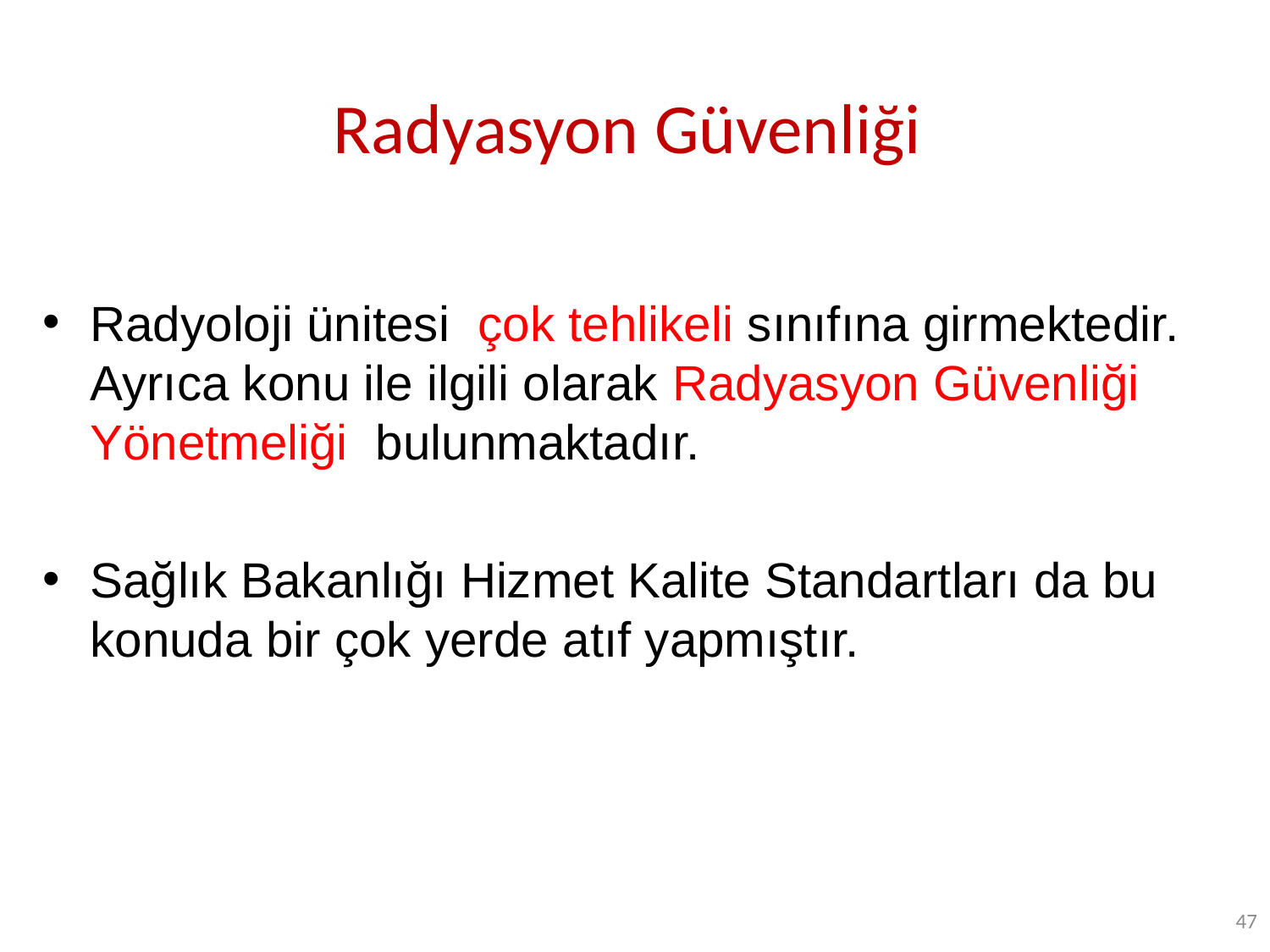

# Radyasyon Güvenliği
Radyoloji ünitesi  çok tehlikeli sınıfına girmektedir. Ayrıca konu ile ilgili olarak Radyasyon Güvenliği Yönetmeliği  bulunmaktadır.

Sağlık Bakanlığı Hizmet Kalite Standartları da bu konuda bir çok yerde atıf yapmıştır.
47